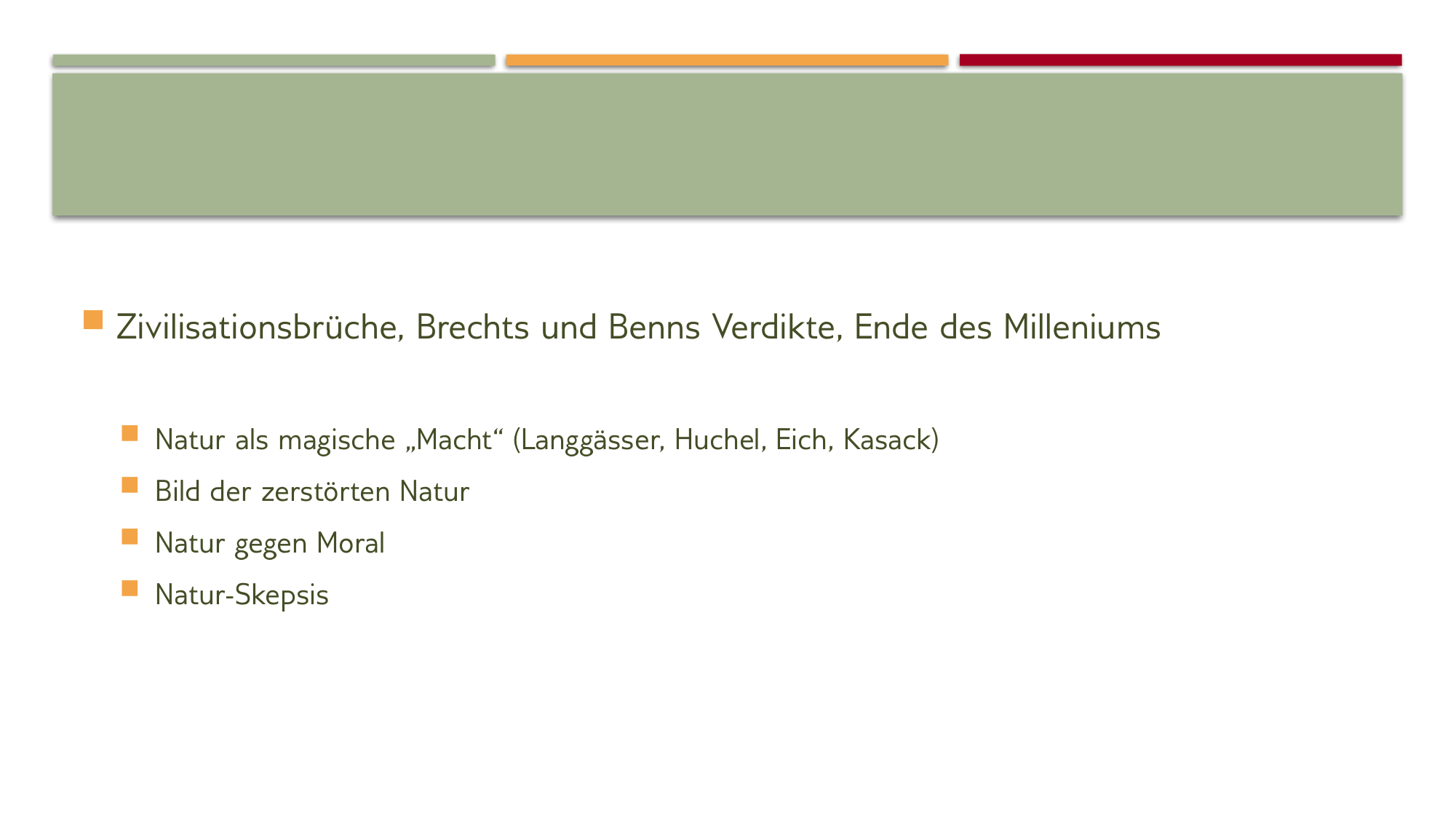

#
Zivilisationsbrüche, Brechts und Benns Verdikte, Ende des Milleniums

Natur als magische „Macht“ (Langgässer, Huchel, Eich, Kasack)
Bild der zerstörten Natur
Natur gegen Moral
Natur-Skepsis